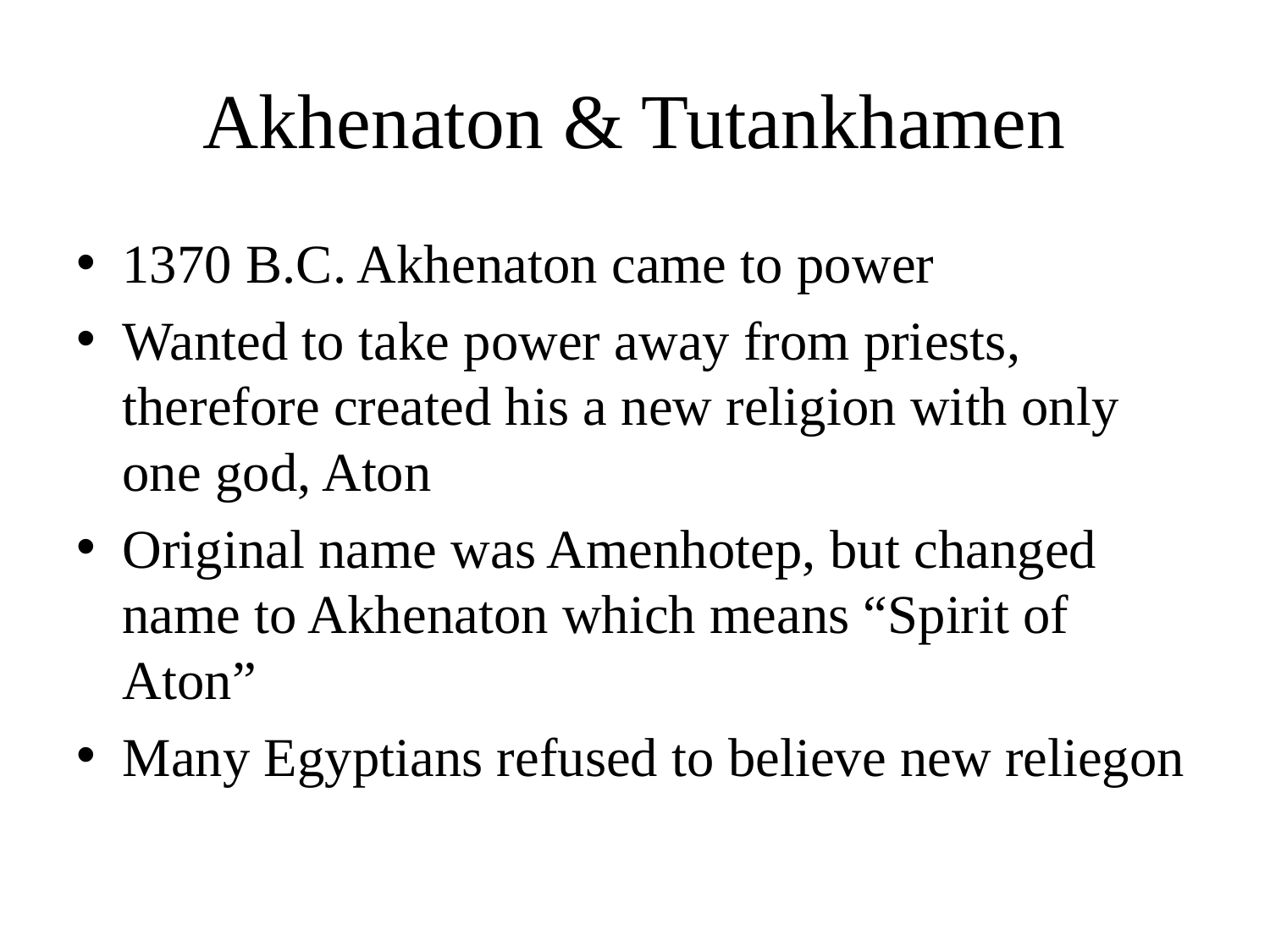

# Akhenaton & Tutankhamen
1370 B.C. Akhenaton came to power
Wanted to take power away from priests, therefore created his a new religion with only one god, Aton
Original name was Amenhotep, but changed name to Akhenaton which means “Spirit of Aton”
Many Egyptians refused to believe new reliegon